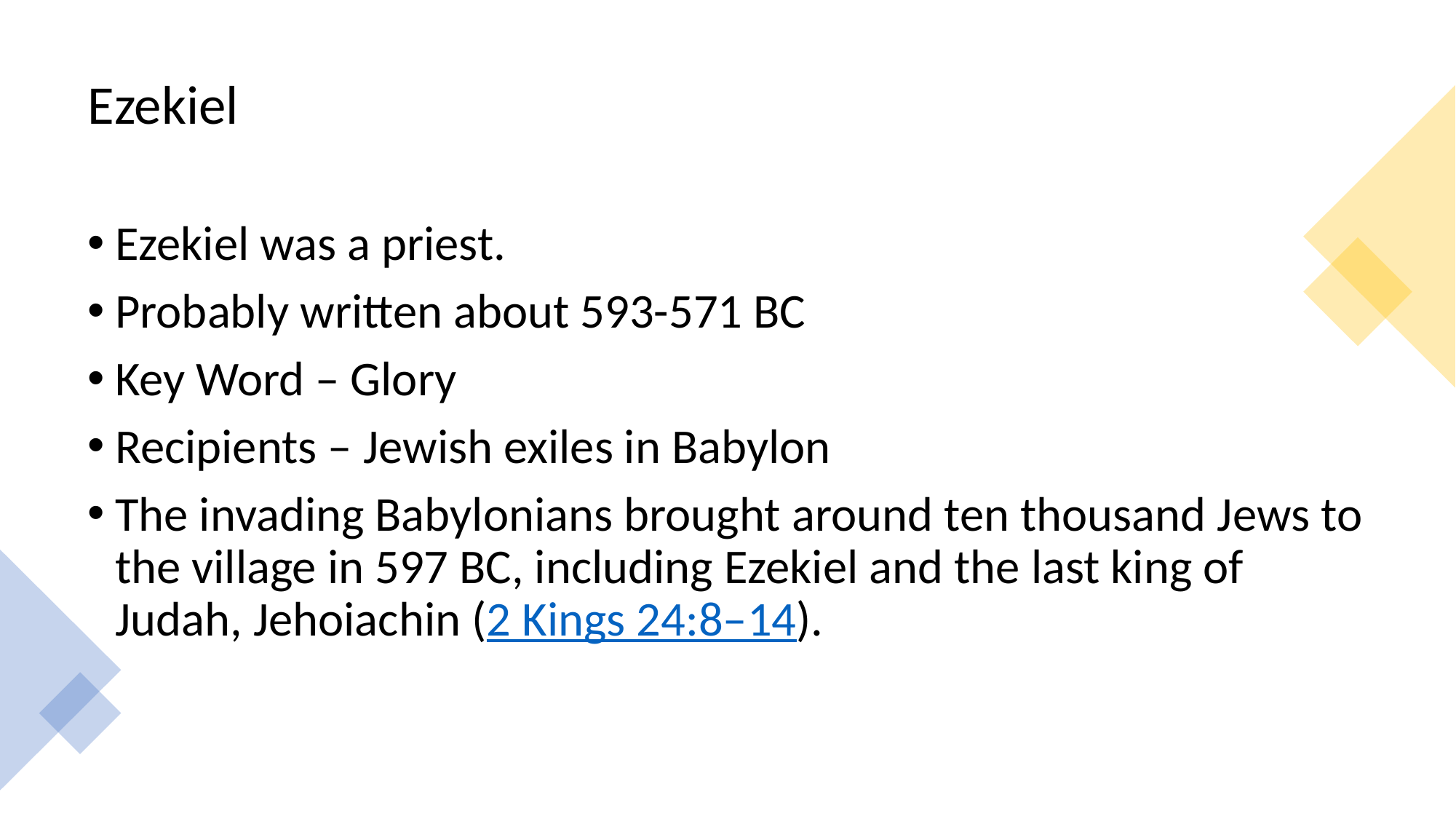

# Ezekiel

Ezekiel was a priest.
Probably written about 593-571 BC
Key Word – Glory
Recipients – Jewish exiles in Babylon
The invading Babylonians brought around ten thousand Jews to the village in 597 BC, including Ezekiel and the last king of Judah, Jehoiachin (2 Kings 24:8–14).